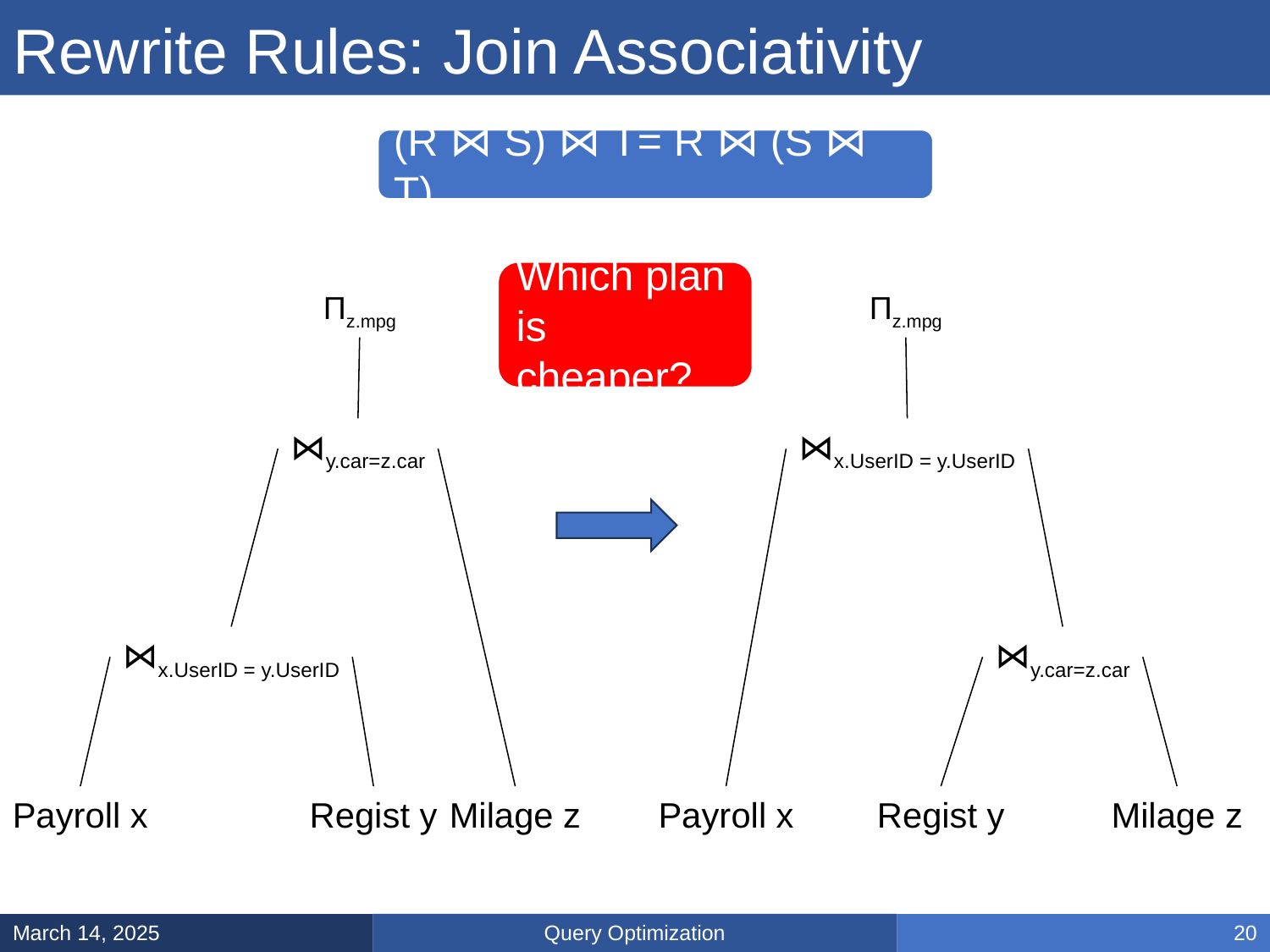

# Rewrite Rules: Join Associativity
(R ⋈ S) ⋈ T= R ⋈ (S ⋈ T)
Which plan
is cheaper?
Πz.mpg
Πz.mpg
⋈y.car=z.car
⋈x.UserID = y.UserID

⋈x.UserID = y.UserID
⋈y.car=z.car
Payroll x
Regist y
Milage z
Payroll x
Regist y
Milage z
Query Optimization
March 14, 2025
20